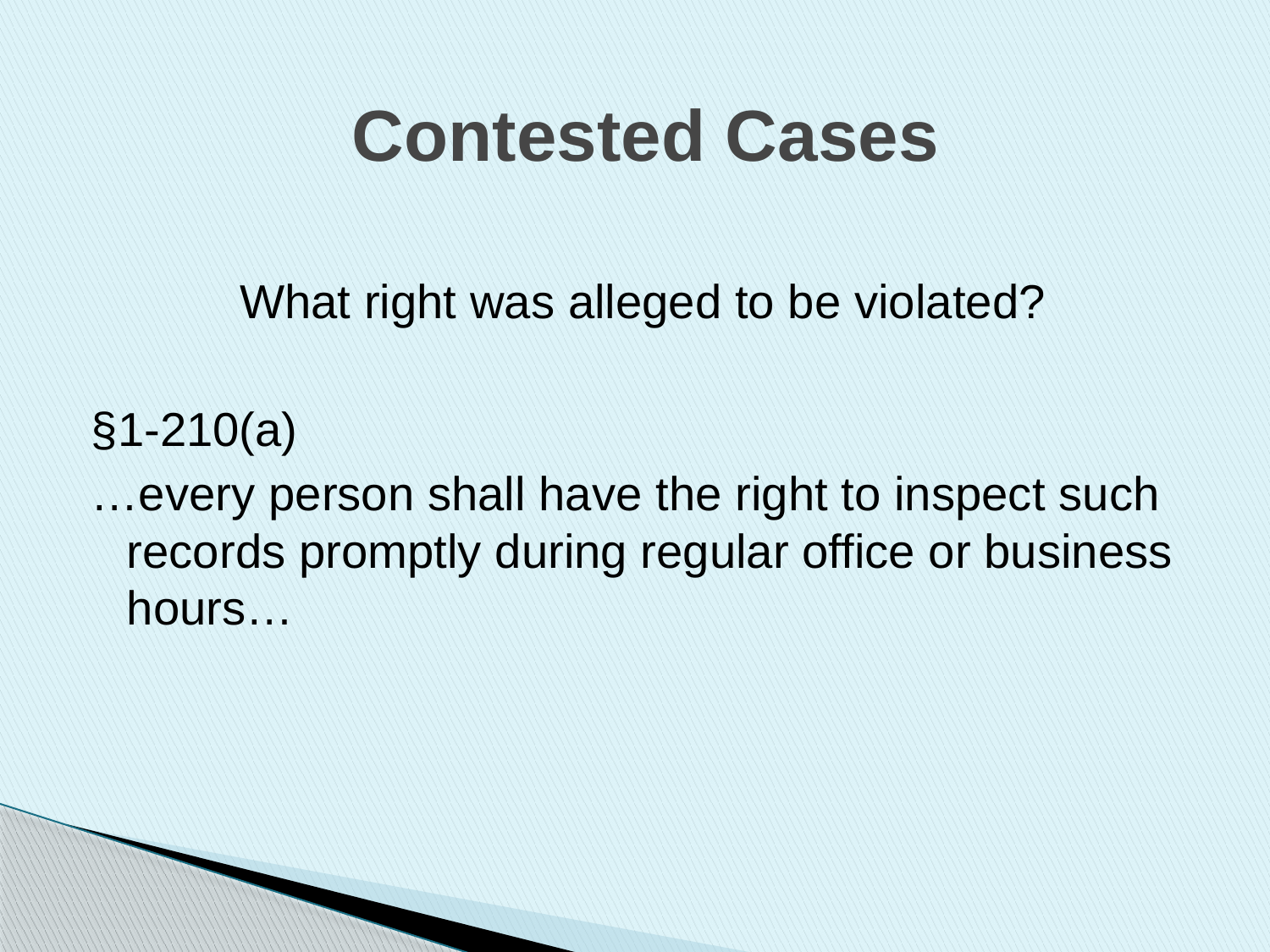

Contested Cases
What right was alleged to be violated?

§1-210(a)
…every person shall have the right to inspect such records promptly during regular office or business hours…